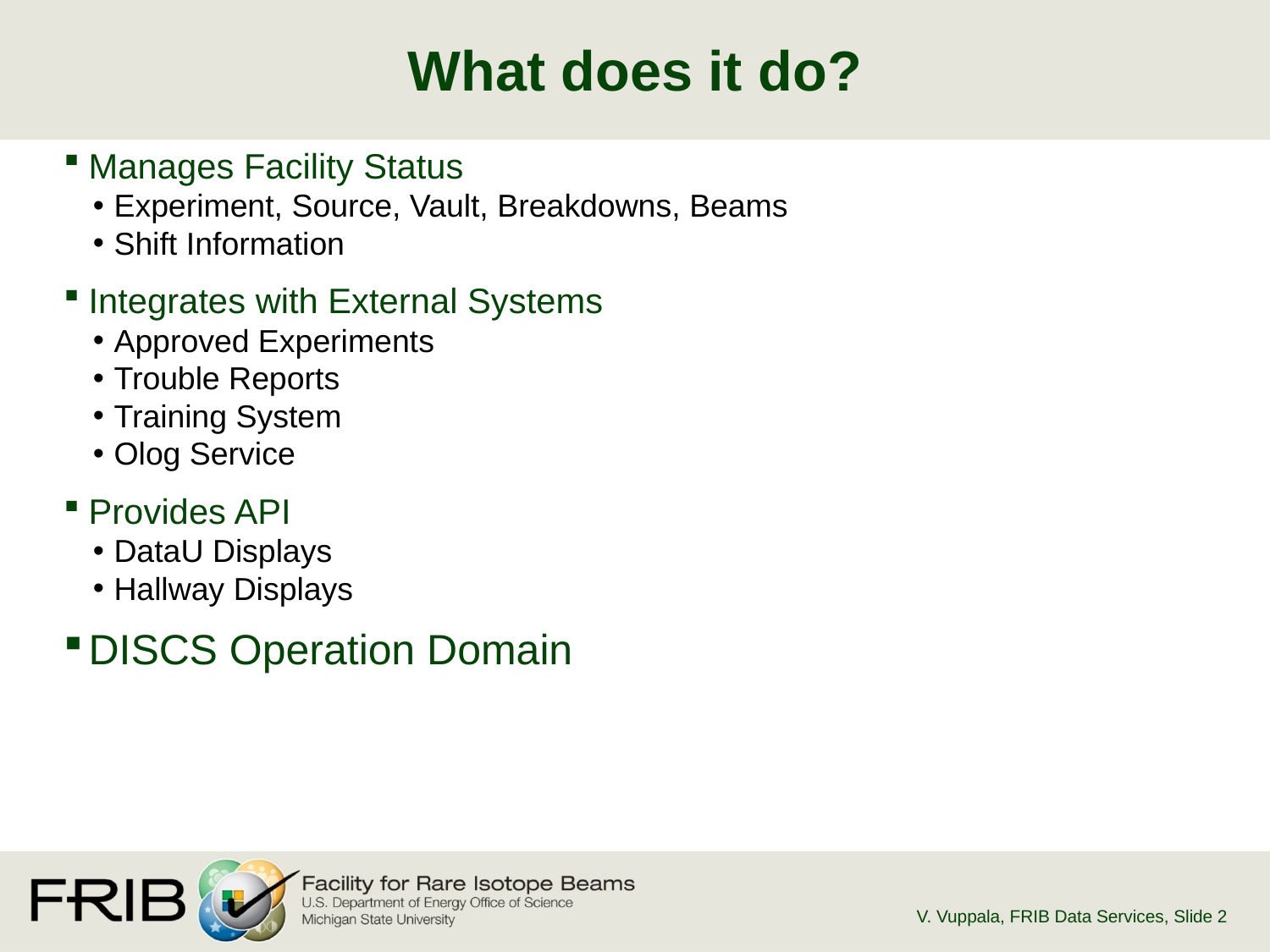

# What does it do?
Manages Facility Status
Experiment, Source, Vault, Breakdowns, Beams
Shift Information
Integrates with External Systems
Approved Experiments
Trouble Reports
Training System
Olog Service
Provides API
DataU Displays
Hallway Displays
DISCS Operation Domain

V. Vuppala, FRIB Data Services
, Slide 2